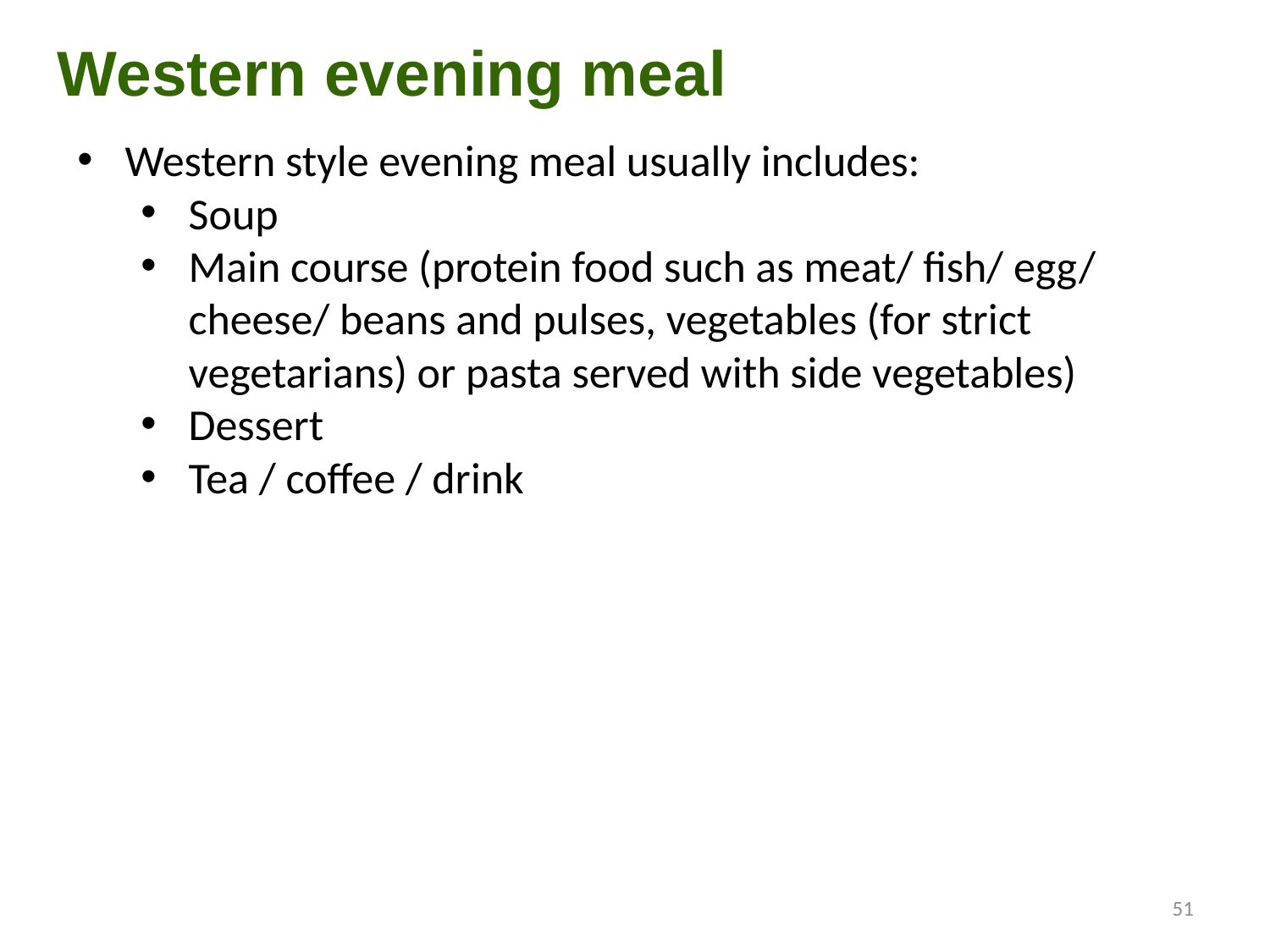

Western evening meal
Western style evening meal usually includes:
Soup
Main course (protein food such as meat/ fish/ egg/ cheese/ beans and pulses, vegetables (for strict vegetarians) or pasta served with side vegetables)
Dessert
Tea / coffee / drink
51